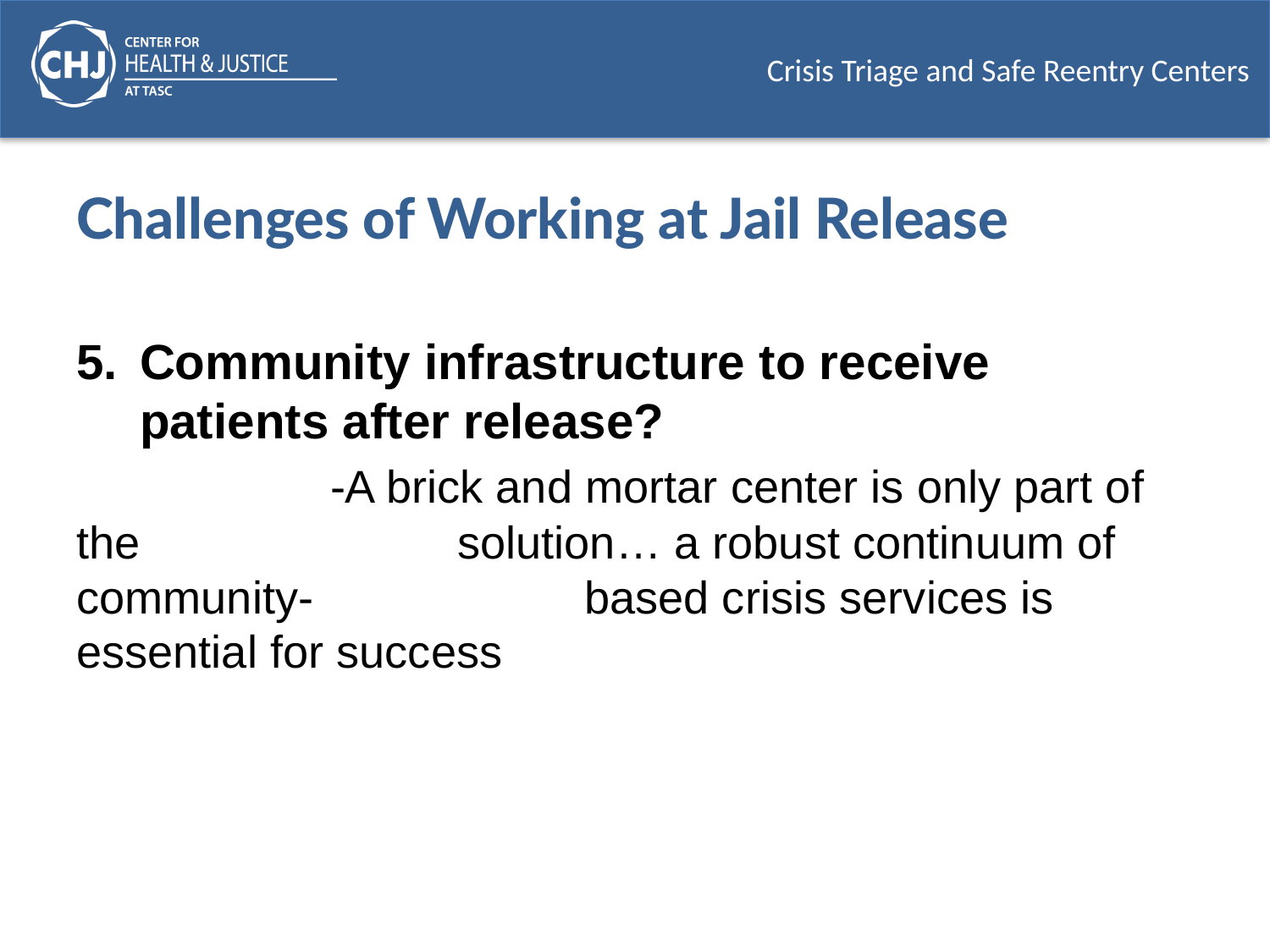

# Challenges of Working at Jail Release
Community infrastructure to receive patients after release?
		-A brick and mortar center is only part of the 			solution… a robust continuum of community-			based crisis services is essential for success